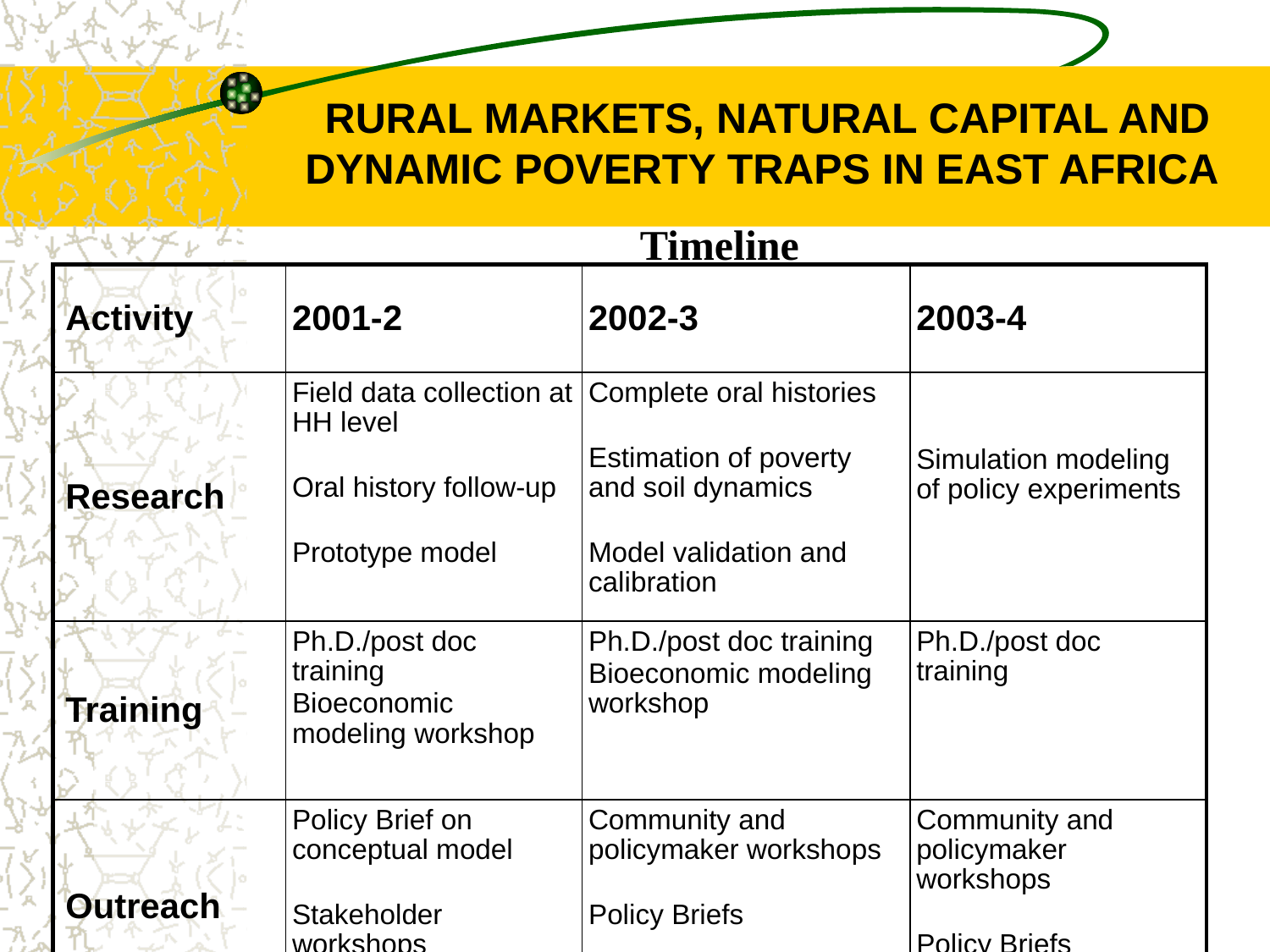

RURAL MARKETS, NATURAL CAPITAL AND
DYNAMIC POVERTY TRAPS IN EAST AFRICA

Timeline

| Activity | 2001-2 | 2002-3 | 2003-4 |
| --- | --- | --- | --- |
| Research | Field data collection at HH level Oral history follow-up Prototype model | Complete oral histories Estimation of poverty and soil dynamics Model validation and calibration | Simulation modeling of policy experiments |
| Training | Ph.D./post doc training Bioeconomic modeling workshop | Ph.D./post doc training Bioeconomic modeling workshop | Ph.D./post doc training |
| Outreach | Policy Brief on conceptual model Stakeholder workshops | Community and policymaker workshops Policy Briefs | Community and policymaker workshops Policy Briefs |